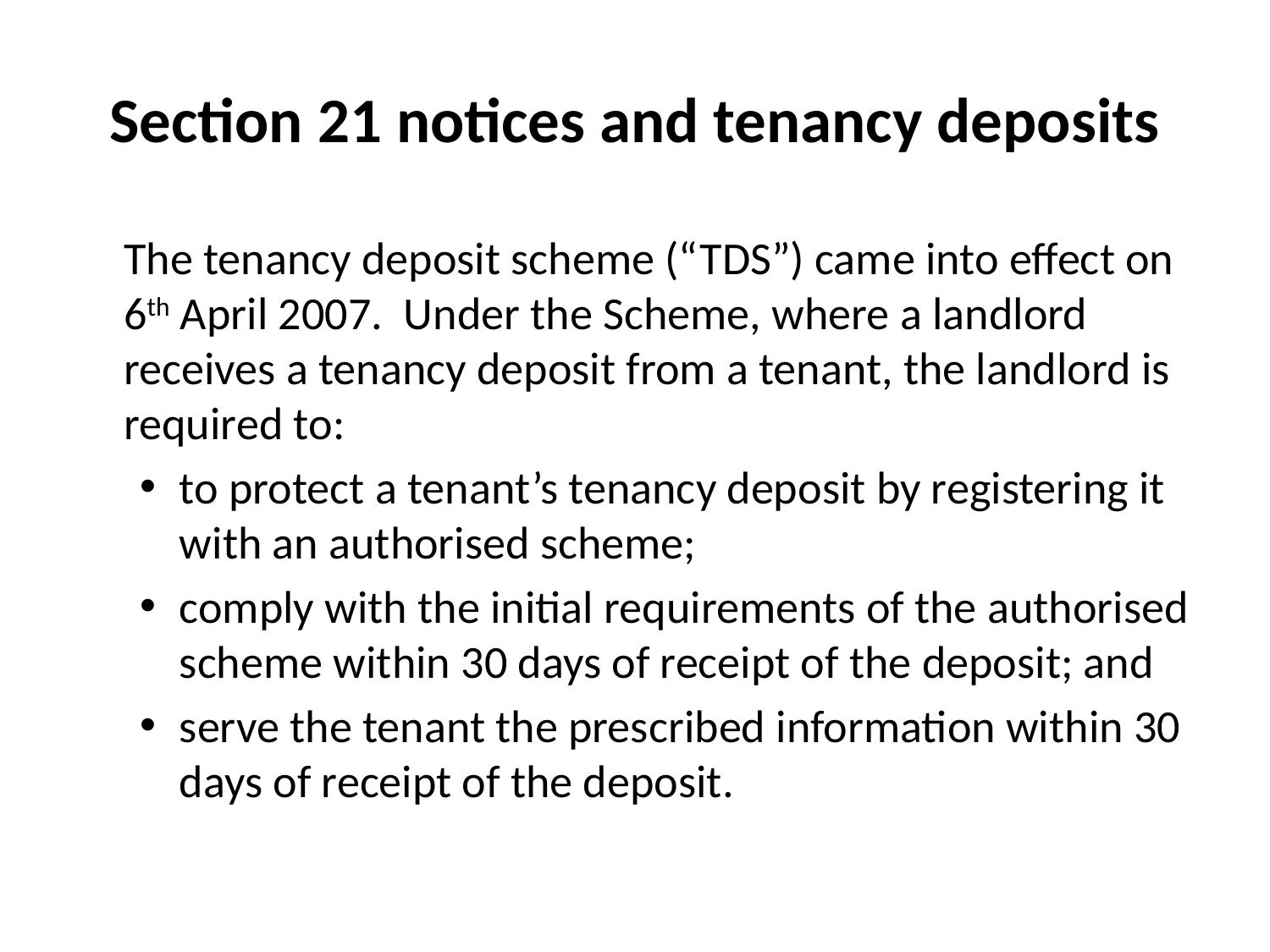

# Section 21 notices and tenancy deposits
	The tenancy deposit scheme (“TDS”) came into effect on 6th April 2007.  Under the Scheme, where a landlord receives a tenancy deposit from a tenant, the landlord is required to:
to protect a tenant’s tenancy deposit by registering it with an authorised scheme;
comply with the initial requirements of the authorised scheme within 30 days of receipt of the deposit; and
serve the tenant the prescribed information within 30 days of receipt of the deposit.